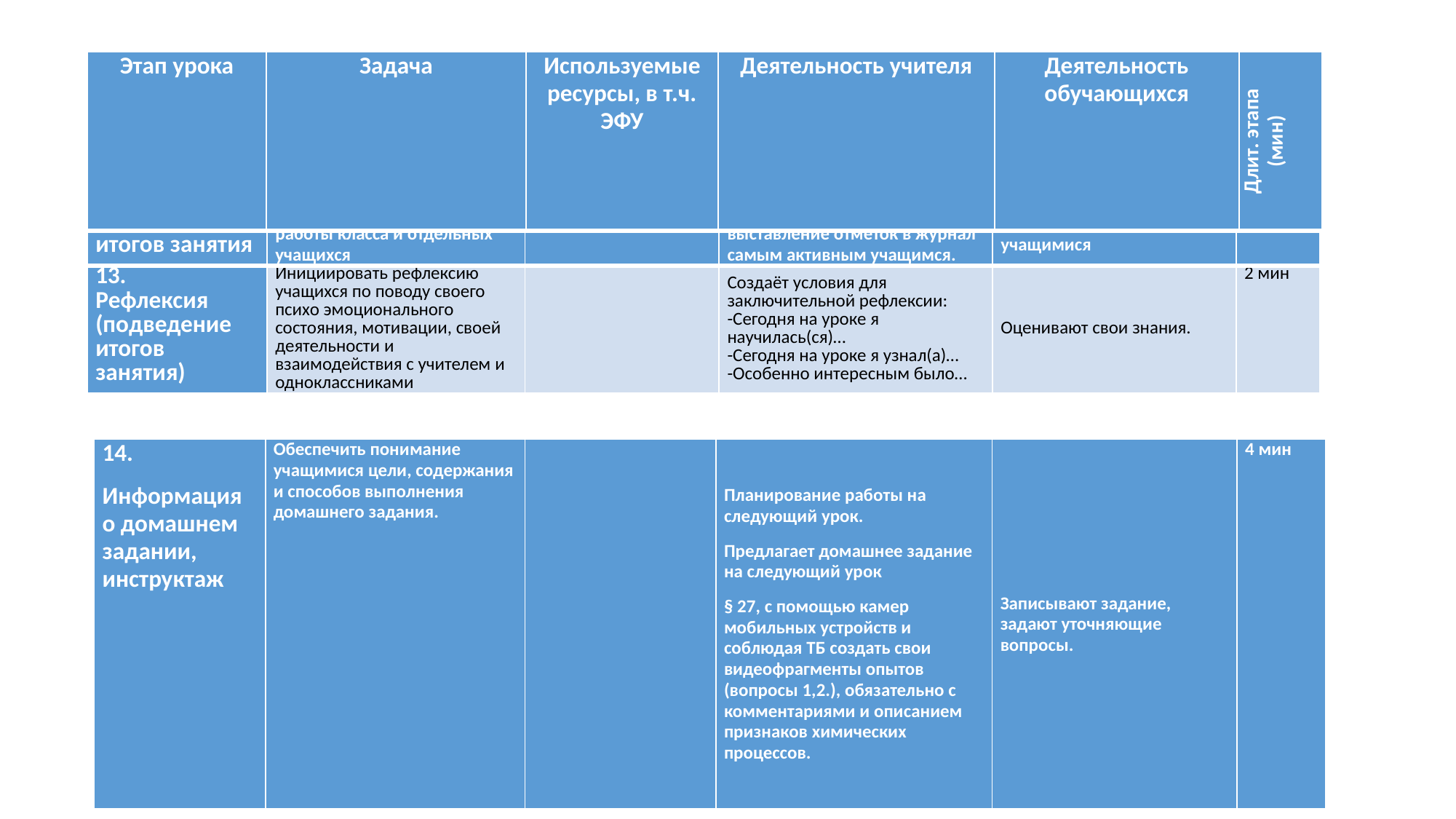

| Этап урока | Задача | Используемые ресурсы, в т.ч. ЭФУ | Деятельность учителя | Деятельность обучающихся | Длит. этапа (мин) |
| --- | --- | --- | --- | --- | --- |
| 12.Подведение итогов занятия | Дать качественную оценку работы класса и отдельных учащихся |  | Сообщение учителя, выставление отметок в журнал самым активным учащимся. | Подведение итогов самими учащимися | 1 мин |
| --- | --- | --- | --- | --- | --- |
| 13. Рефлексия (подведение итогов занятия) | Инициировать рефлексию учащихся по поводу своего психо эмоционального состояния, мотивации, своей деятельности и взаимодействия с учителем и одноклассниками |  | Создаёт условия для заключительной рефлексии: -Сегодня на уроке я научилась(ся)… -Сегодня на уроке я узнал(а)… -Особенно интересным было… | Оценивают свои знания. | 2 мин |
| 14. Информация о домашнем задании, инструктаж | Обеспечить понимание учащимися цели, содержания и способов выполнения домашнего задания. |  | Планирование работы на следующий урок. Предлагает домашнее задание на следующий урок § 27, с помощью камер мобильных устройств и соблюдая ТБ создать свои видеофрагменты опытов (вопросы 1,2.), обязательно с комментариями и описанием признаков химических процессов. | Записывают задание, задают уточняющие вопросы. | 4 мин |
| --- | --- | --- | --- | --- | --- |